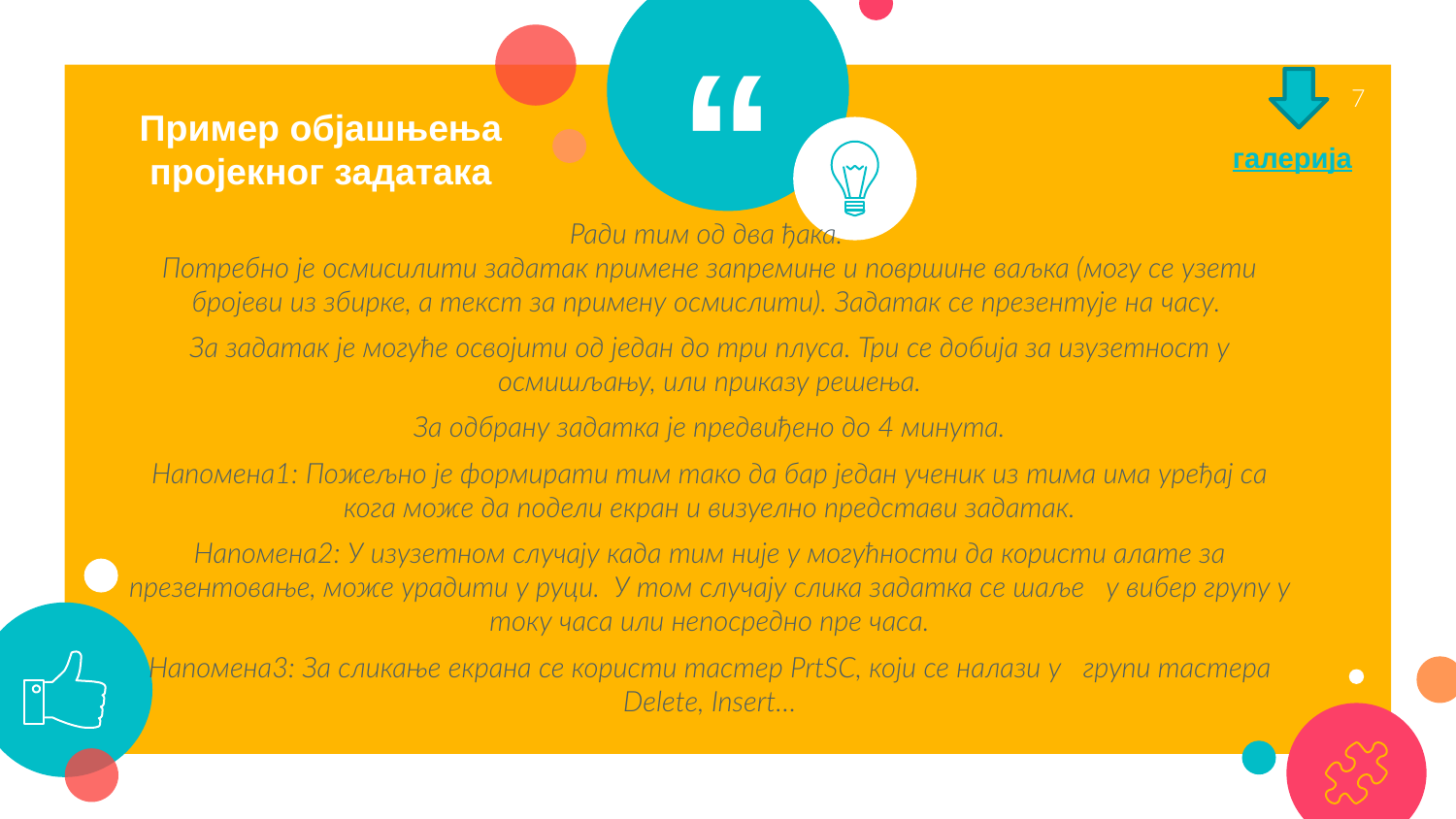

7

Пример објашњења пројекног задатака
галерија
Ради тим од два ђака.
Потребно је осмисилити задатак примене запремине и површине ваљка (могу се узети бројеви из збирке, а текст за примену осмислити). Задатак се презентује на часу.
За задатак је могуће освојити од један до три плуса. Три се добија за изузетност у осмишљању, или приказу решења.
За одбрану задатка је предвиђено до 4 минута.
Напомена1: Пожељно је формирати тим тако да бар један ученик из тима има уређај са кога може да подели екран и визуелно представи задатак.
Напомена2: У изузетном случају када тим није у могућности да користи алате за презентовање, може урадити у руци.  У том случају слика задатка се шаље   у вибер групу у току часа или непосредно пре часа.
Напомена3: За сликање екрана се користи тастер PrtSC, који се налази у   групи тастера Delete, Insert…